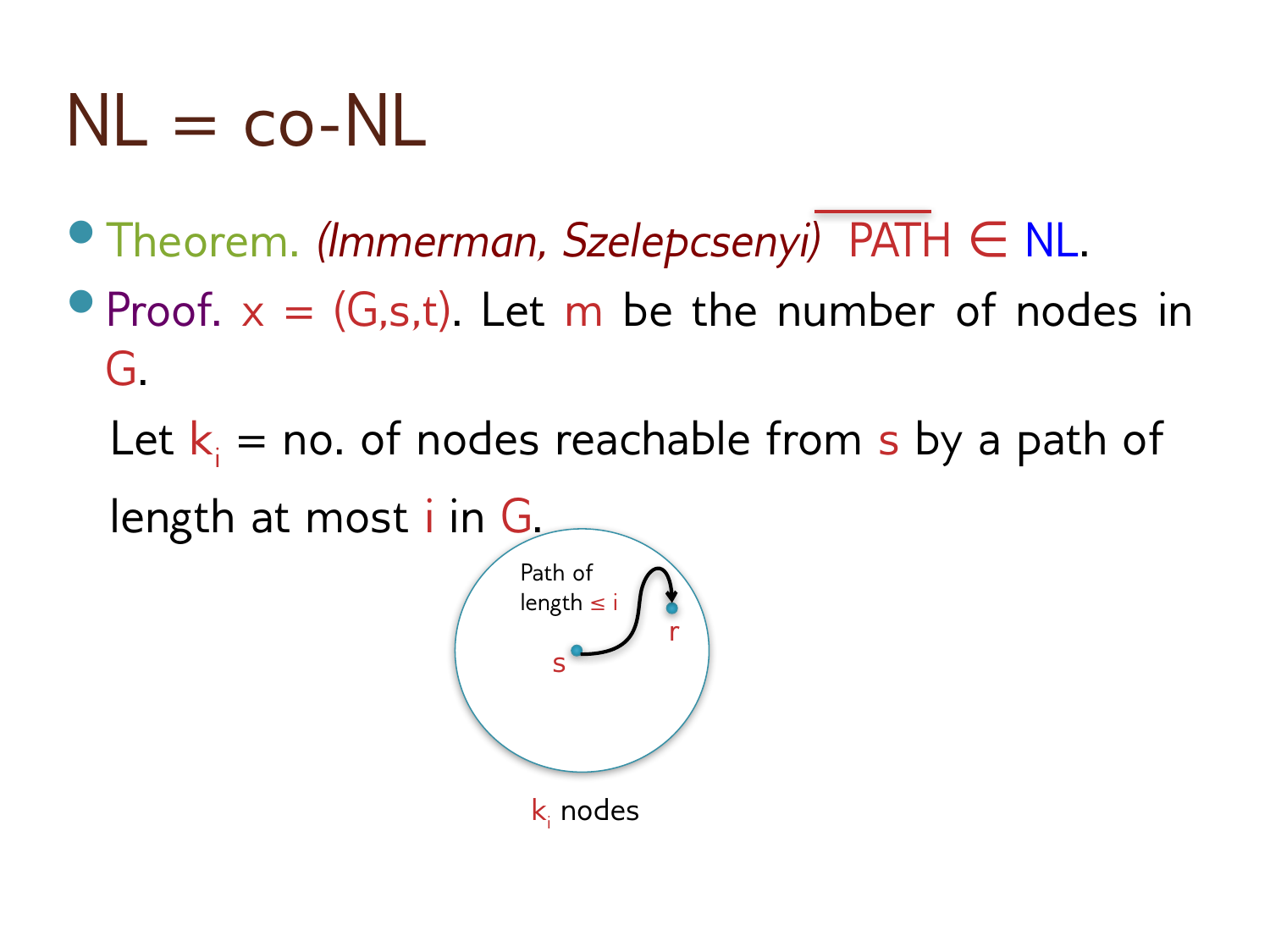

# NL = co-NL
Theorem. (Immerman, Szelepcsenyi)  PATH ∈ NL.
Proof. x = (G,s,t). Let m be the number of nodes in G.
   Let ki = no. of nodes reachable from s by a path of
   length at most i in G.

Path of length ≤ i
r

s

ki nodes